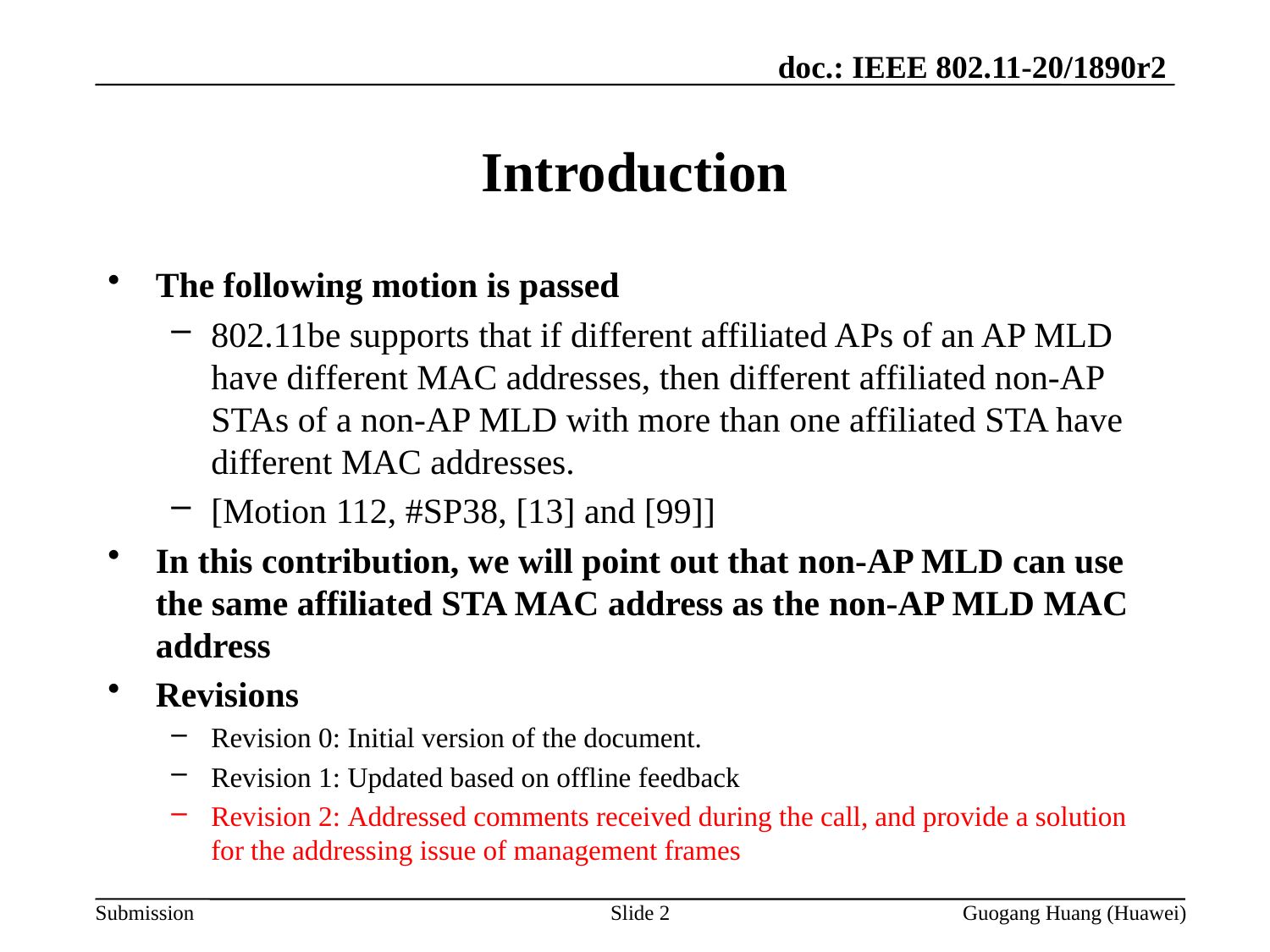

# Introduction
The following motion is passed
802.11be supports that if different affiliated APs of an AP MLD have different MAC addresses, then different affiliated non-AP STAs of a non-AP MLD with more than one affiliated STA have different MAC addresses.
[Motion 112, #SP38, [13] and [99]]
In this contribution, we will point out that non-AP MLD can use the same affiliated STA MAC address as the non-AP MLD MAC address
Revisions
Revision 0: Initial version of the document.
Revision 1: Updated based on offline feedback
Revision 2: Addressed comments received during the call, and provide a solution for the addressing issue of management frames

Slide 2
Guogang Huang (Huawei)